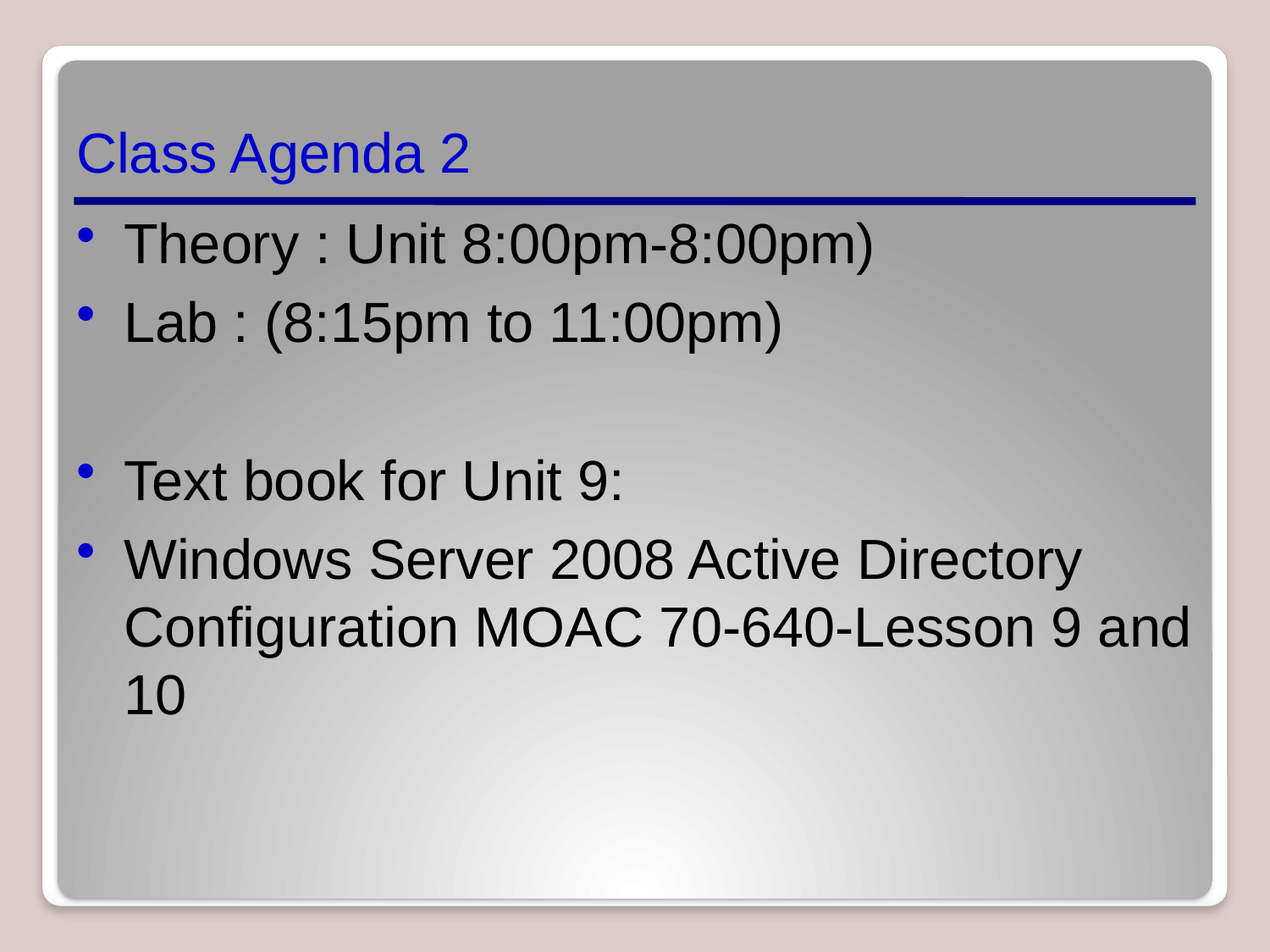

# Class Agenda 2
Theory : Unit 8:00pm-8:00pm)
Lab : (8:15pm to 11:00pm)

Text book for Unit 9:
Windows Server 2008 Active Directory Configuration MOAC 70-640-Lesson 9 and 10